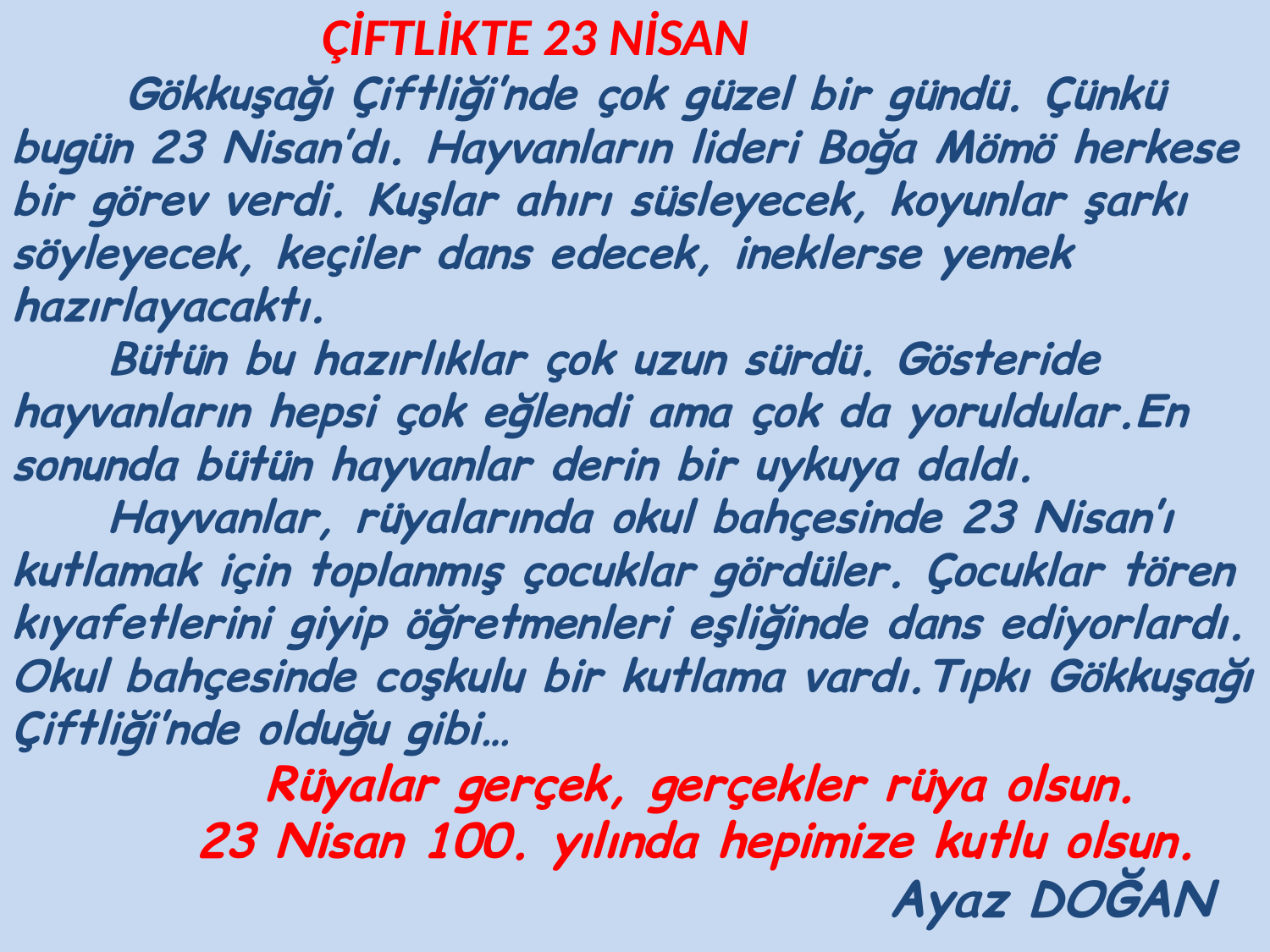

ÇİFTLİKTE 23 NİSAN
      Gökkuşağı Çiftliği’nde çok güzel bir gündü. Çünkü bugün 23 Nisan’dı. Hayvanların lideri Boğa Mömö herkese bir görev verdi. Kuşlar ahırı süsleyecek, koyunlar şarkı söyleyecek, keçiler dans edecek, ineklerse yemek hazırlayacaktı.
     Bütün bu hazırlıklar çok uzun sürdü. Gösteride hayvanların hepsi çok eğlendi ama çok da yoruldular.En sonunda bütün hayvanlar derin bir uykuya daldı.
     Hayvanlar, rüyalarında okul bahçesinde 23 Nisan’ı kutlamak için toplanmış çocuklar gördüler. Çocuklar tören kıyafetlerini giyip öğretmenleri eşliğinde dans ediyorlardı. Okul bahçesinde coşkulu bir kutlama vardı.Tıpkı Gökkuşağı Çiftliği’nde olduğu gibi…
       Rüyalar gerçek, gerçekler rüya olsun.
      23 Nisan 100. yılında hepimize kutlu olsun.
                                         Ayaz DOĞAN